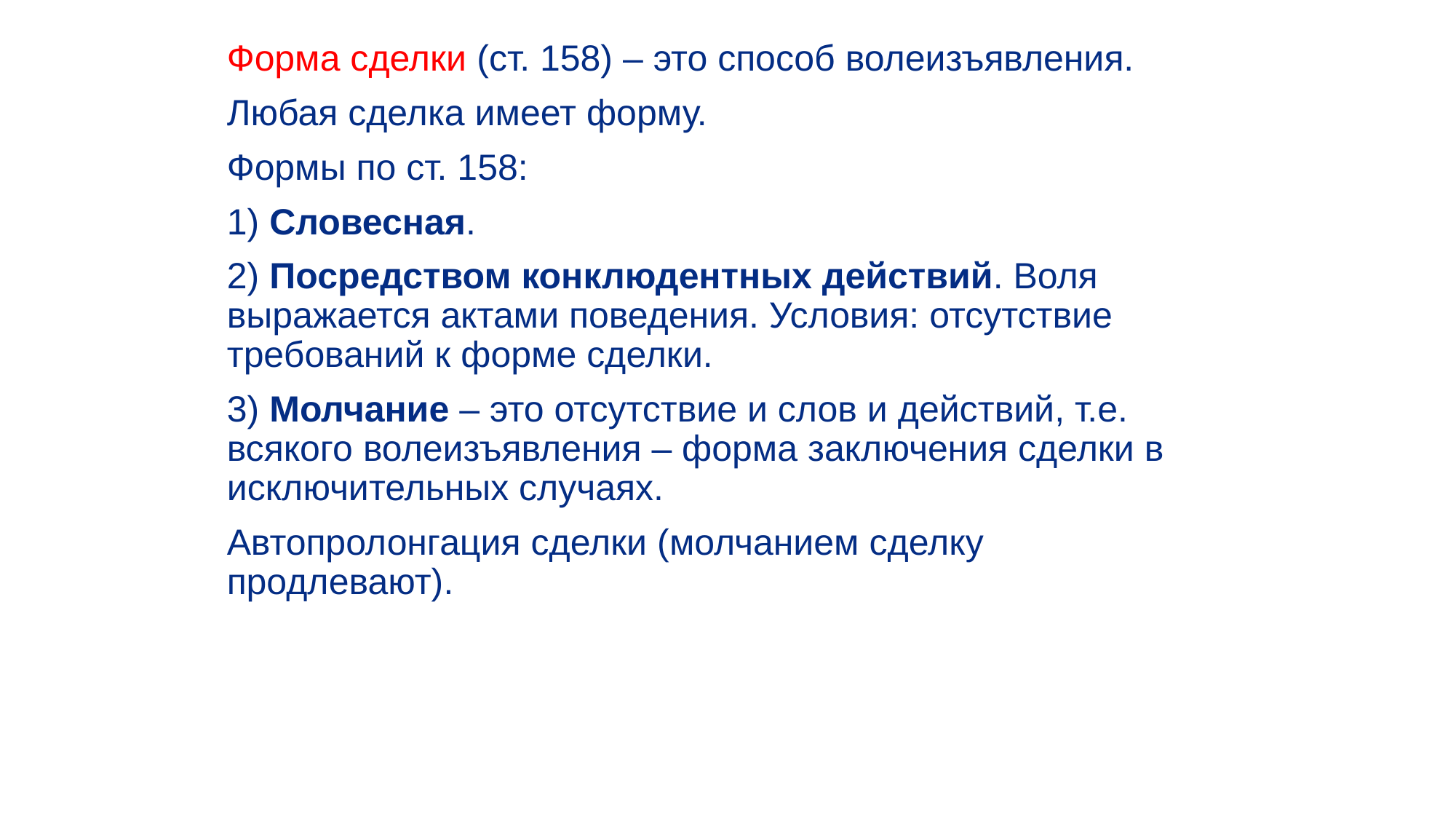

Форма сделки (ст. 158) – это способ волеизъявления.
Любая сделка имеет форму.
Формы по ст. 158:
1) Словесная.
2) Посредством конклюдентных действий. Воля выражается актами поведения. Условия: отсутствие требований к форме сделки.
3) Молчание – это отсутствие и слов и действий, т.е. всякого волеизъявления – форма заключения сделки в исключительных случаях.
Автопролонгация сделки (молчанием сделку продлевают).